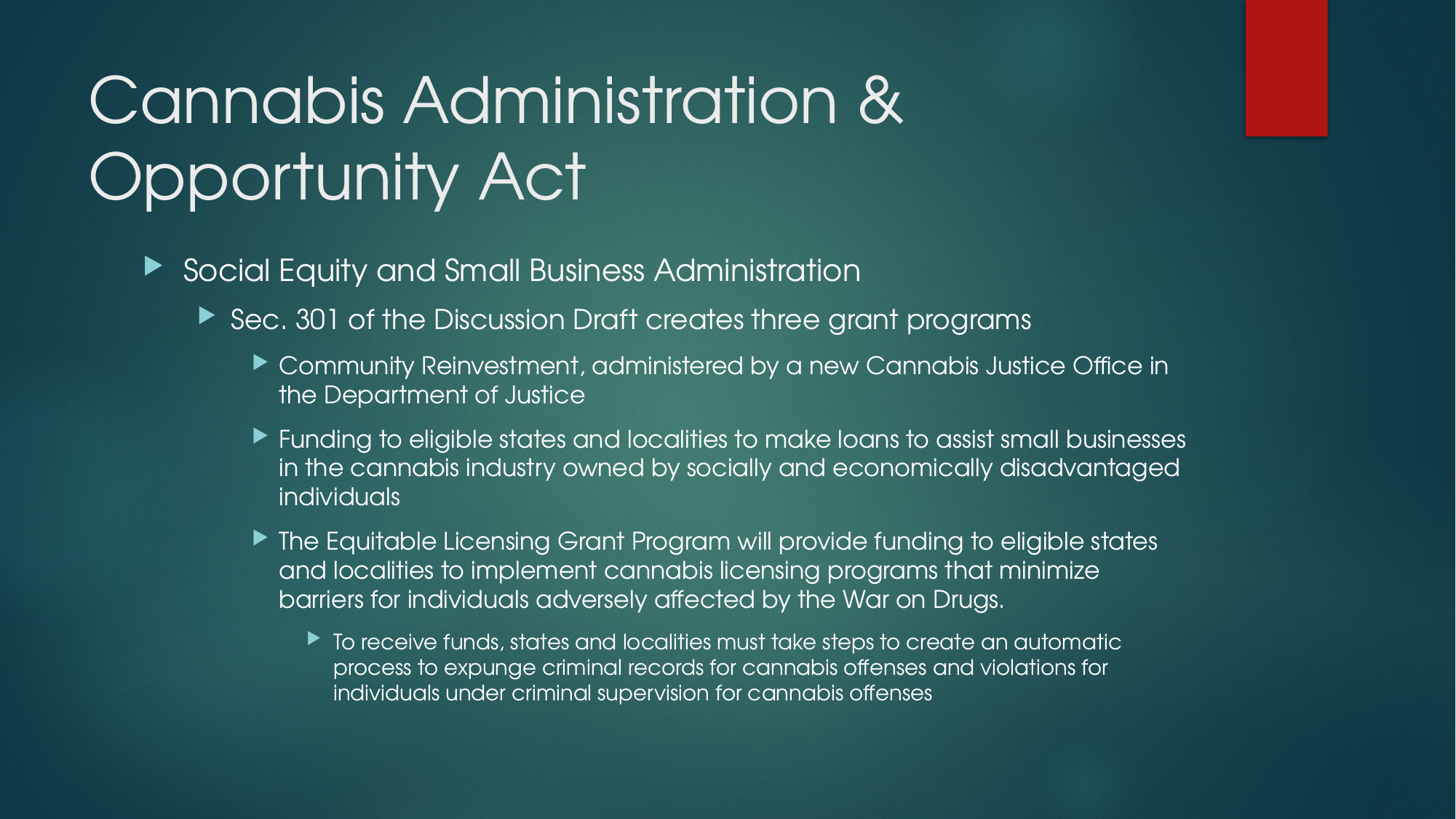

# Cannabis Administration & Opportunity Act
Social Equity and Small Business Administration
Sec. 301 of the Discussion Draft creates three grant programs
Community Reinvestment, administered by a new Cannabis Justice Office in the Department of Justice
Funding to eligible states and localities to make loans to assist small businesses in the cannabis industry owned by socially and economically disadvantaged individuals
The Equitable Licensing Grant Program will provide funding to eligible states and localities to implement cannabis licensing programs that minimize barriers for individuals adversely affected by the War on Drugs.
To receive funds, states and localities must take steps to create an automatic process to expunge criminal records for cannabis offenses and violations for individuals under criminal supervision for cannabis offenses